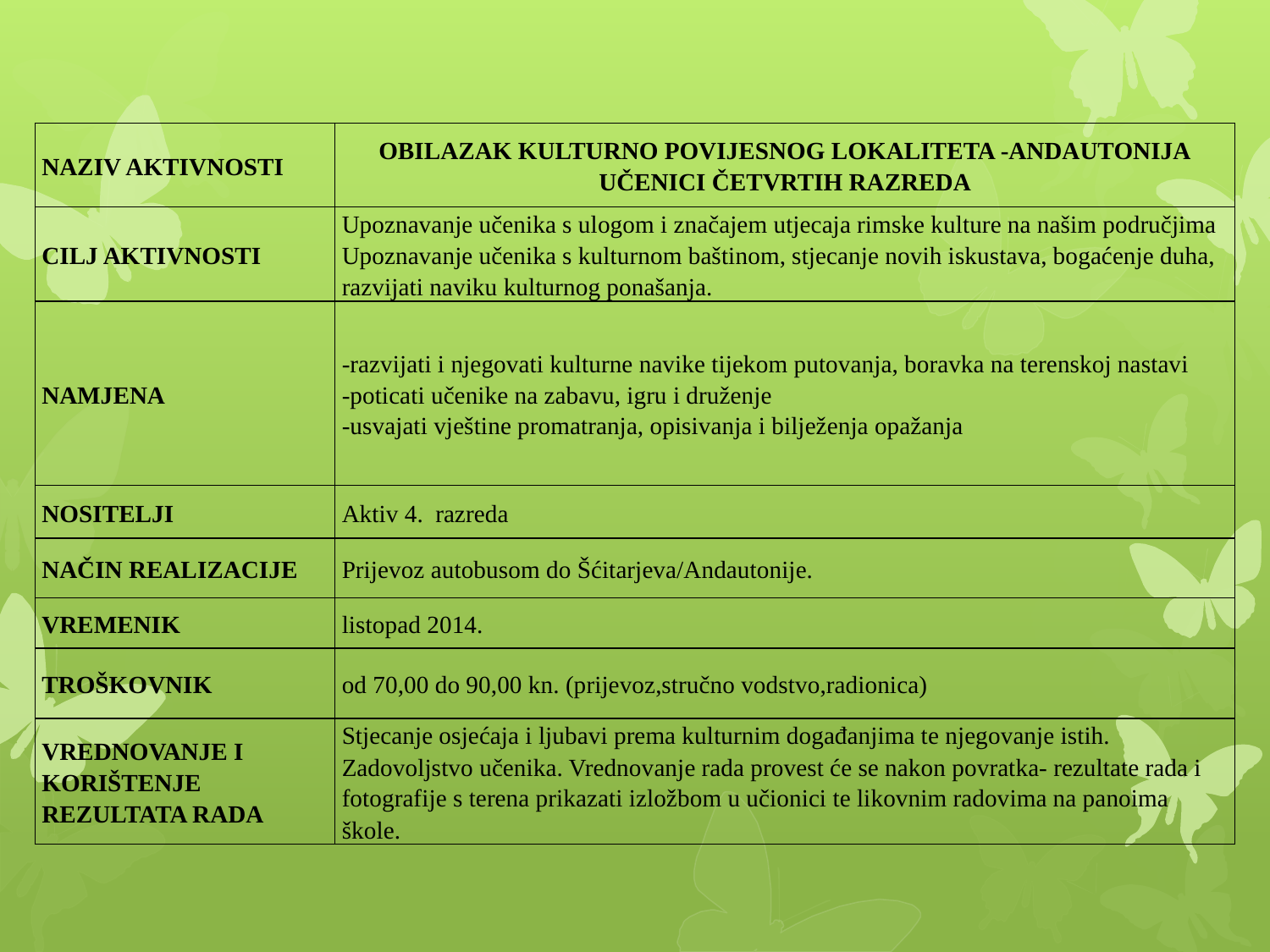

| NAZIV AKTIVNOSTI | OBILAZAK KULTURNO POVIJESNOG LOKALITETA -ANDAUTONIJA UČENICI ČETVRTIH RAZREDA |
| --- | --- |
| CILJ AKTIVNOSTI | Upoznavanje učenika s ulogom i značajem utjecaja rimske kulture na našim područjima Upoznavanje učenika s kulturnom baštinom, stjecanje novih iskustava, bogaćenje duha, razvijati naviku kulturnog ponašanja. |
| NAMJENA | -razvijati i njegovati kulturne navike tijekom putovanja, boravka na terenskoj nastavi -poticati učenike na zabavu, igru i druženje -usvajati vještine promatranja, opisivanja i bilježenja opažanja |
| NOSITELJI | Aktiv 4. razreda |
| NAČIN REALIZACIJE | Prijevoz autobusom do Šćitarjeva/Andautonije. |
| VREMENIK | listopad 2014. |
| TROŠKOVNIK | od 70,00 do 90,00 kn. (prijevoz,stručno vodstvo,radionica) |
| VREDNOVANJE I KORIŠTENJE REZULTATA RADA | Stjecanje osjećaja i ljubavi prema kulturnim događanjima te njegovanje istih. Zadovoljstvo učenika. Vrednovanje rada provest će se nakon povratka- rezultate rada i fotografije s terena prikazati izložbom u učionici te likovnim radovima na panoima škole. |